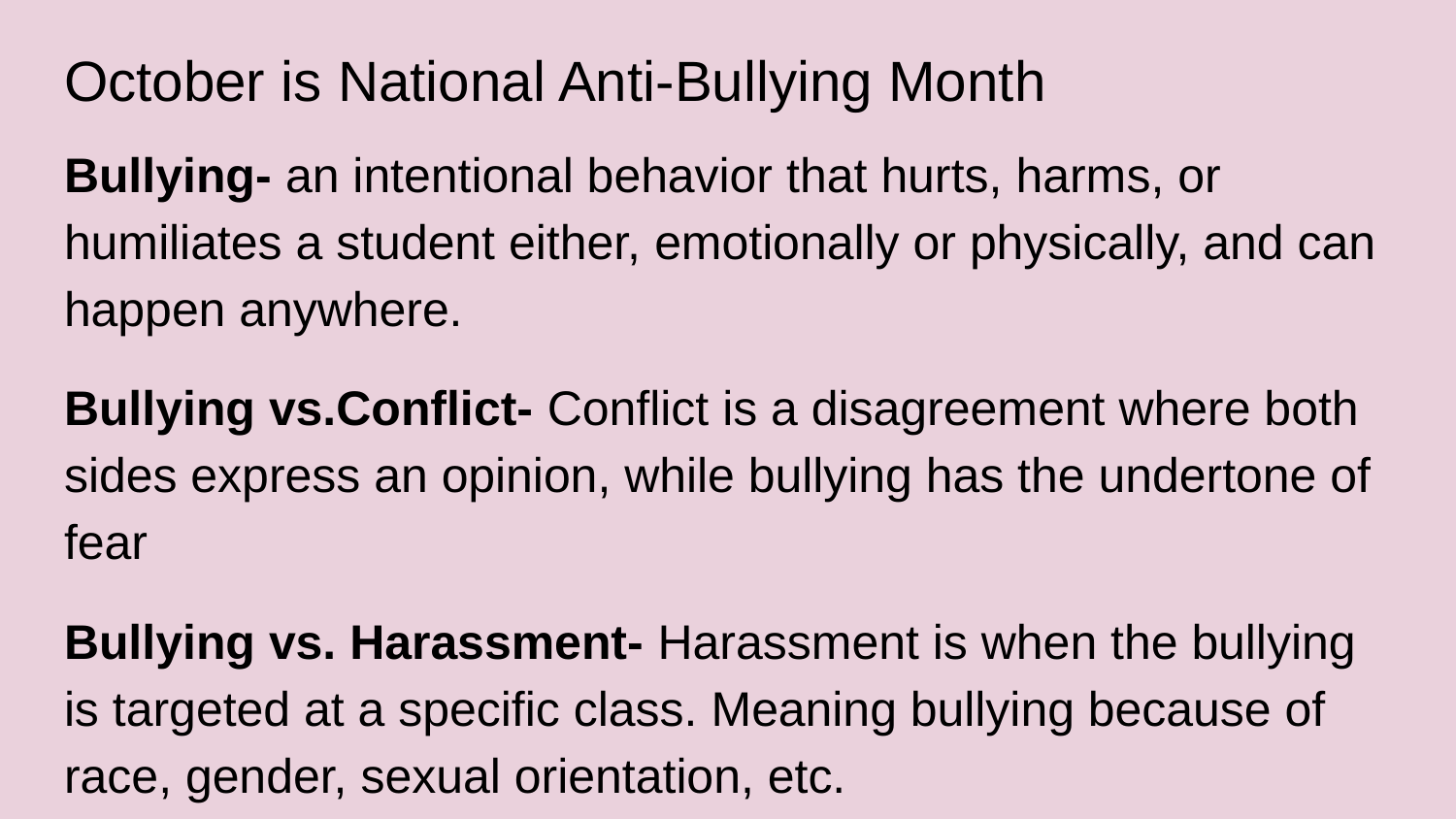

# October is National Anti-Bullying Month
Bullying- an intentional behavior that hurts, harms, or humiliates a student either, emotionally or physically, and can happen anywhere.
Bullying vs.Conflict- Conflict is a disagreement where both sides express an opinion, while bullying has the undertone of fear
Bullying vs. Harassment- Harassment is when the bullying is targeted at a specific class. Meaning bullying because of race, gender, sexual orientation, etc.